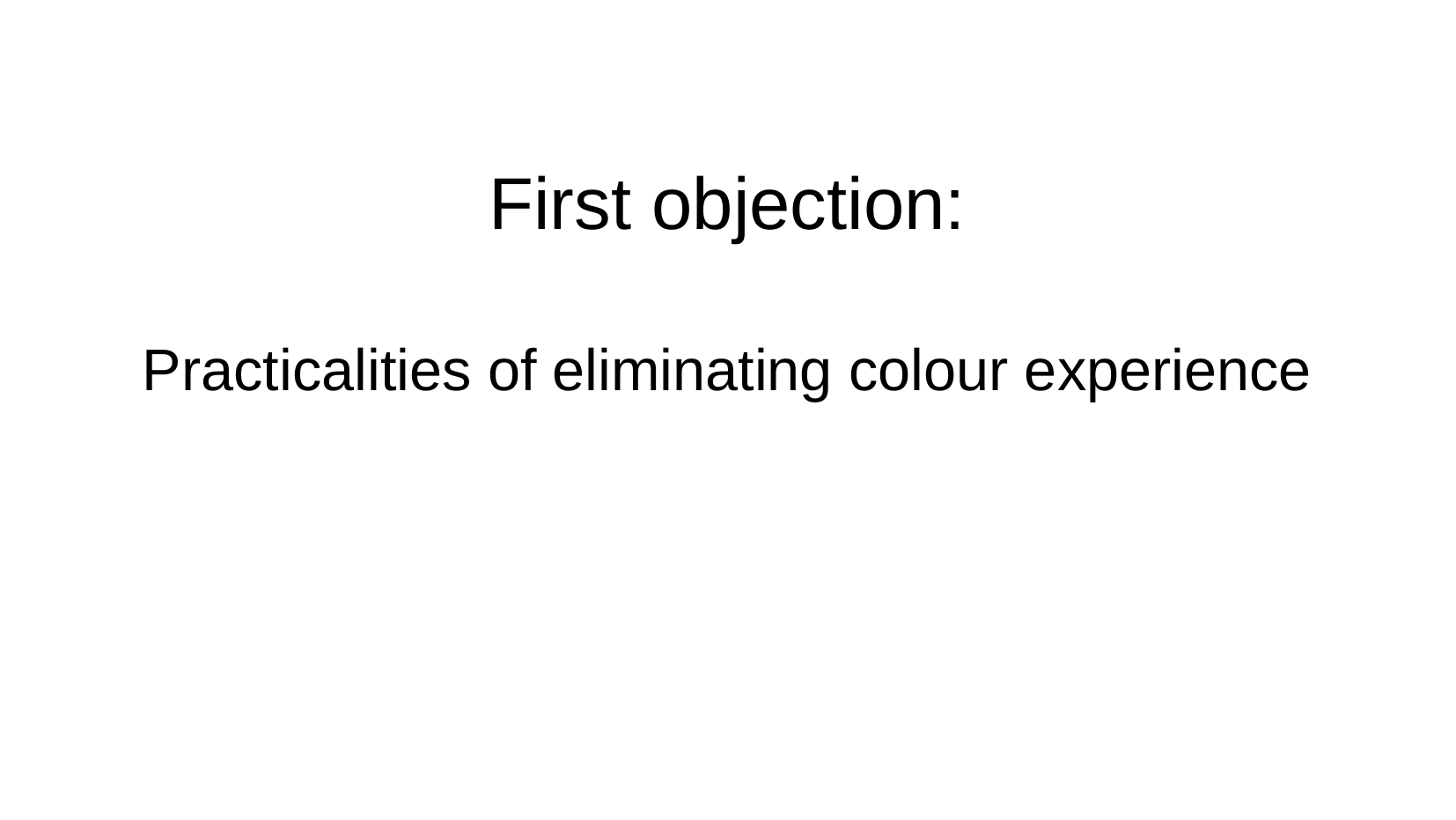

First objection:

Practicalities of eliminating colour experience